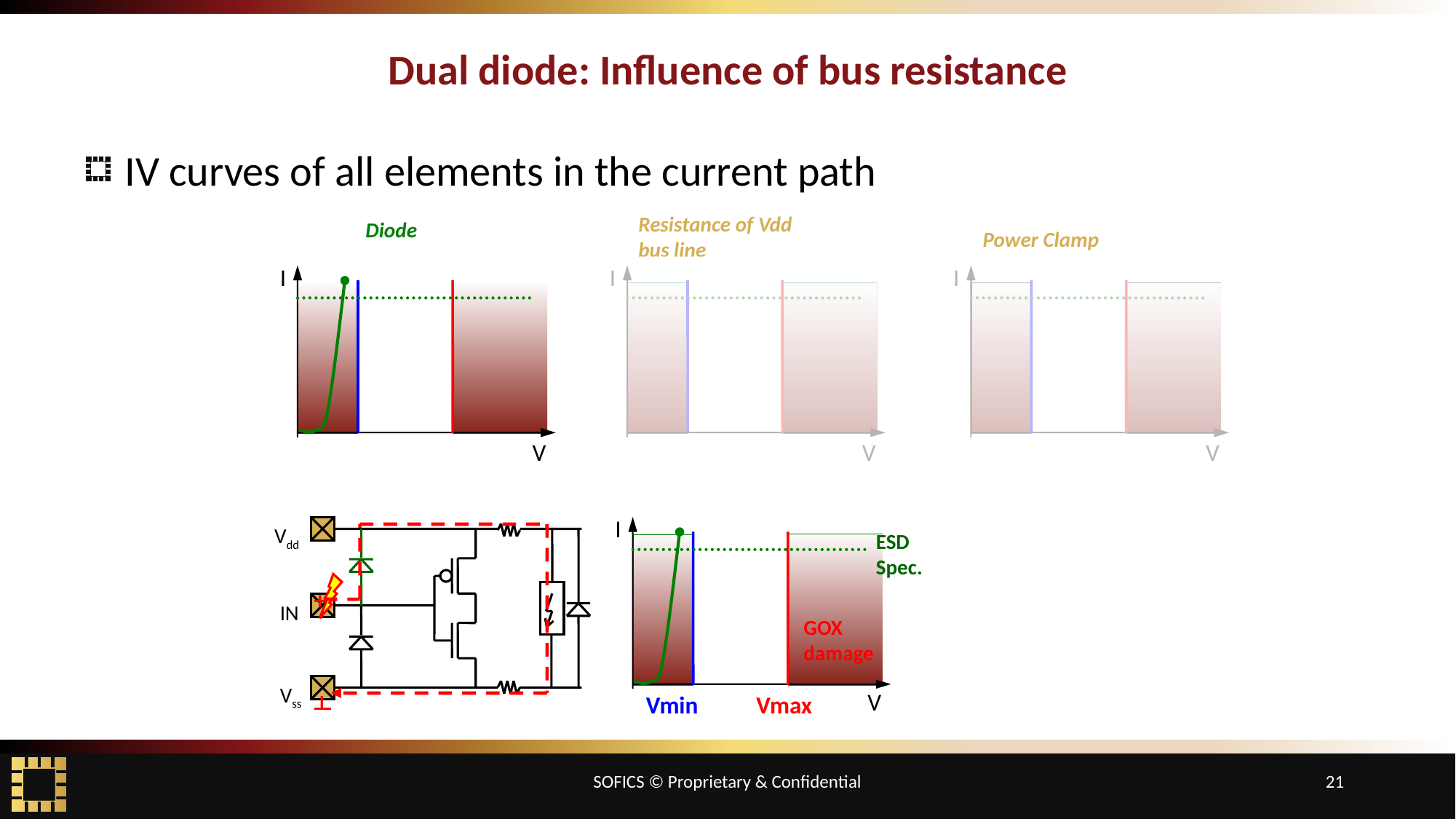

# Dual diode: Influence of bus resistance
IV curves of all elements in the current path
Resistance of Vdd bus line
Diode
Power Clamp
I

I
I

V
V
V
I

Vdd

ESD
Spec.

+

IN

GOX
damage

Vss
V

Vmax
Vmin

SOFICS © Proprietary & Confidential
21